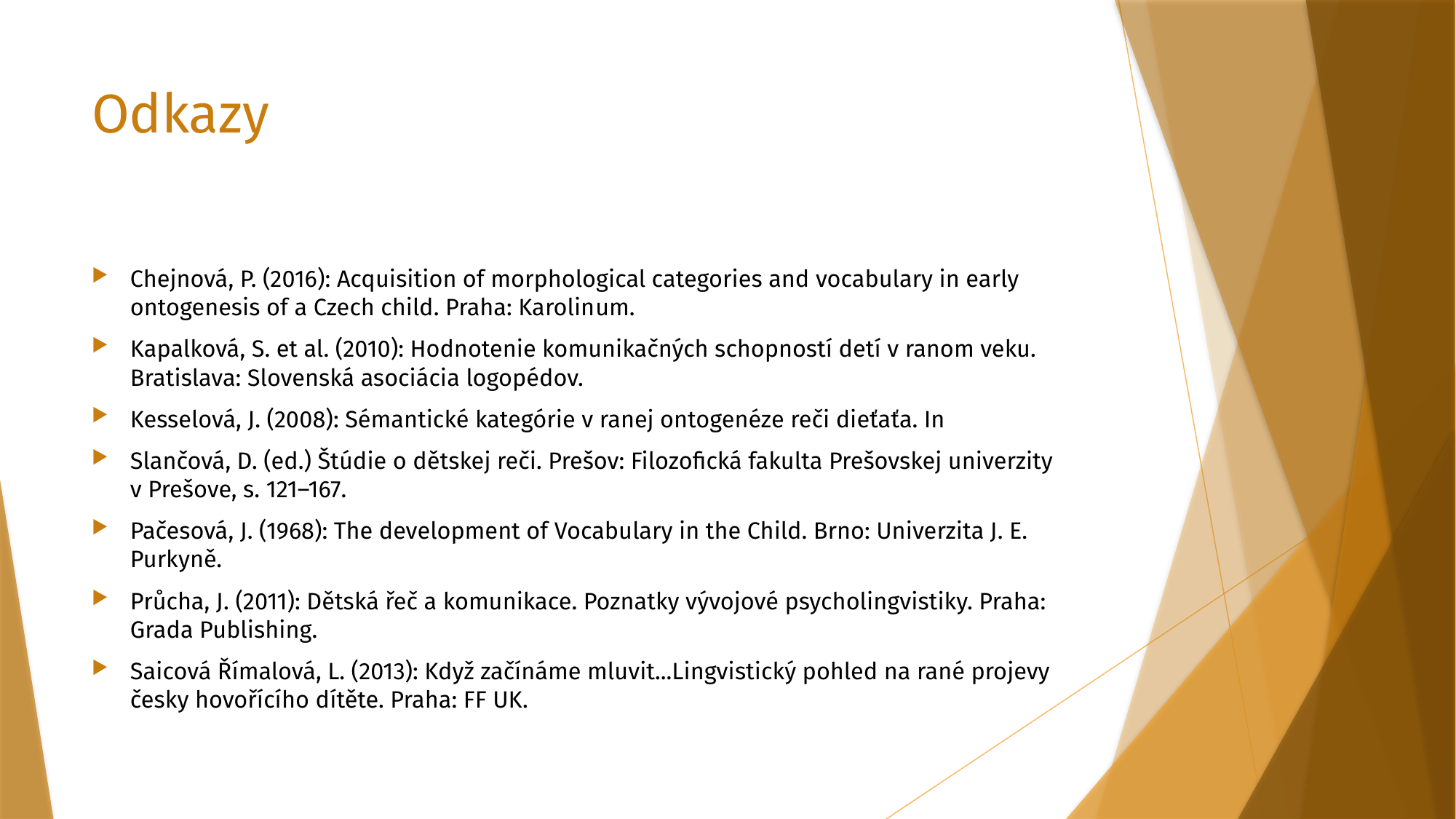

# Odkazy
Chejnová, P. (2016): Acquisition of morphological categories and vocabulary in early ontogenesis of a Czech child. Praha: Karolinum.
Kapalková, S. et al. (2010): Hodnotenie komunikačných schopností detí v ranom veku. Bratislava: Slovenská asociácia logopédov.
Kesselová, J. (2008): Sémantické kategórie v ranej ontogenéze reči dieťaťa. In
Slančová, D. (ed.) Štúdie o dětskej reči. Prešov: Filozofická fakulta Prešovskej univerzity v Prešove, s. 121–167.
Pačesová, J. (1968): The development of Vocabulary in the Child. Brno: Univerzita J. E. Purkyně.
Průcha, J. (2011): Dětská řeč a komunikace. Poznatky vývojové psycholingvistiky. Praha: Grada Publishing.
Saicová Římalová, L. (2013): Když začínáme mluvit...Lingvistický pohled na rané projevy česky hovořícího dítěte. Praha: FF UK.